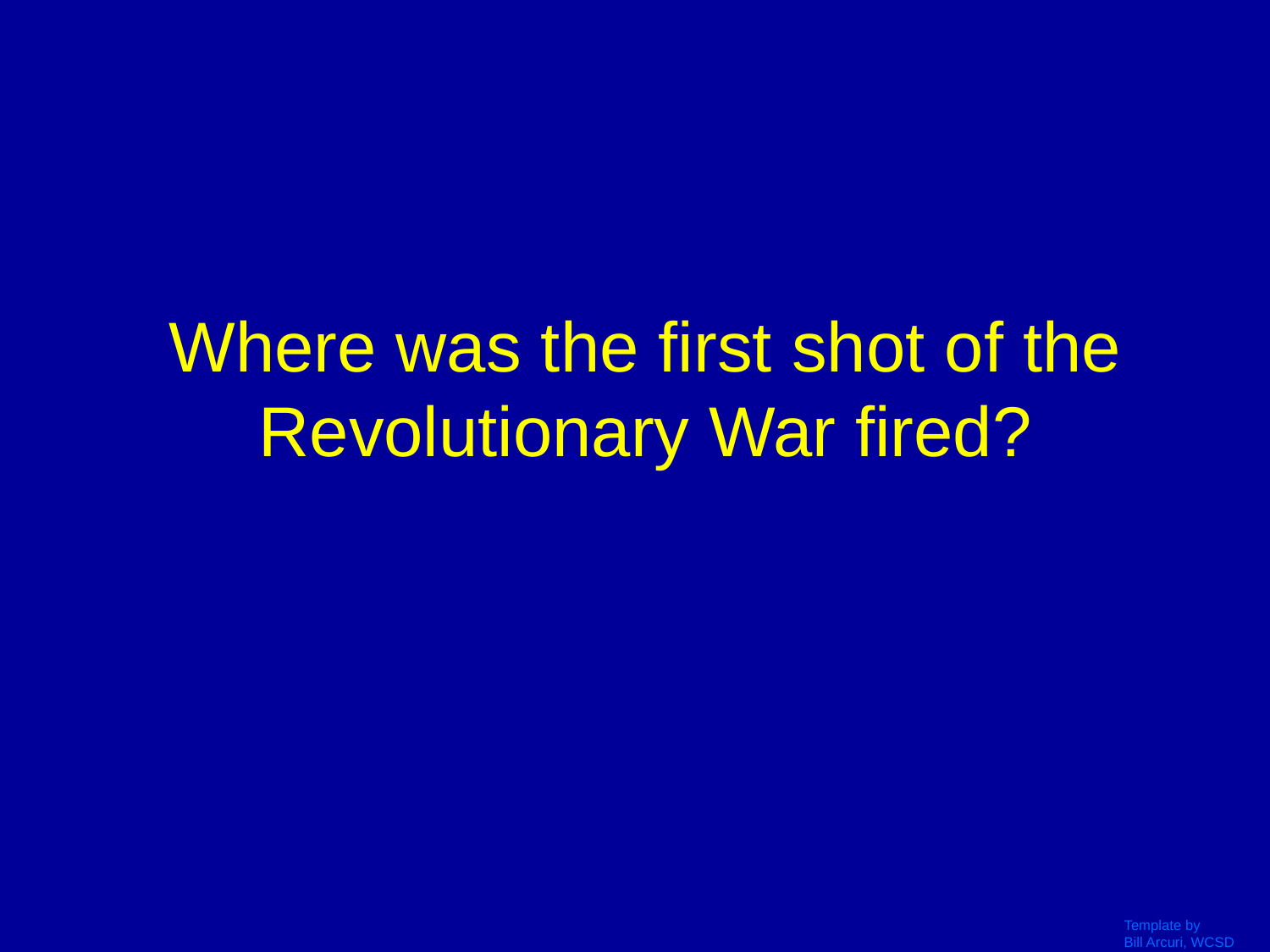

# Where was the first shot of the Revolutionary War fired?
Template by
Bill Arcuri, WCSD